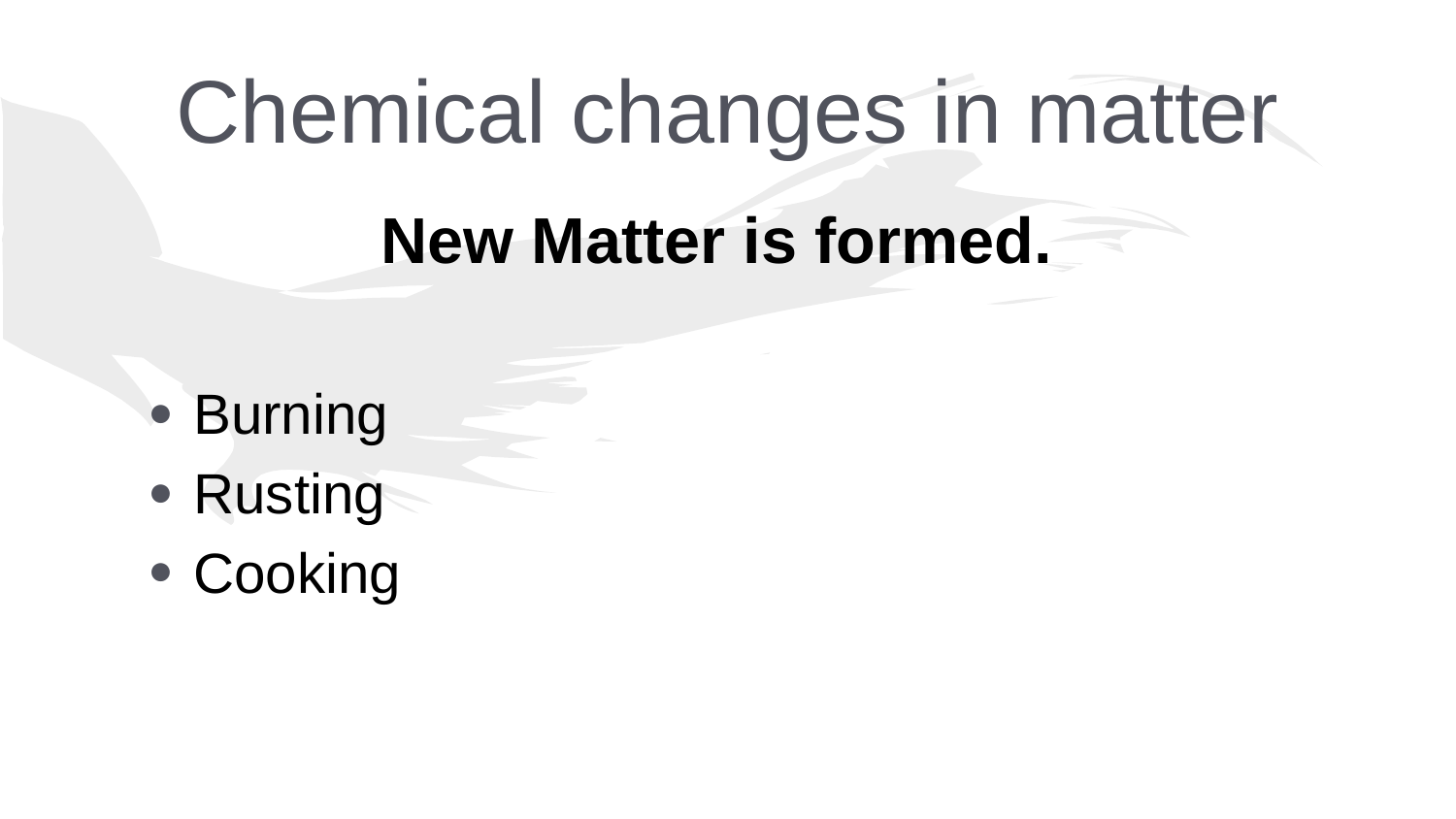

# Chemical changes in matter
                 New Matter is formed.

Burning
Rusting
Cooking